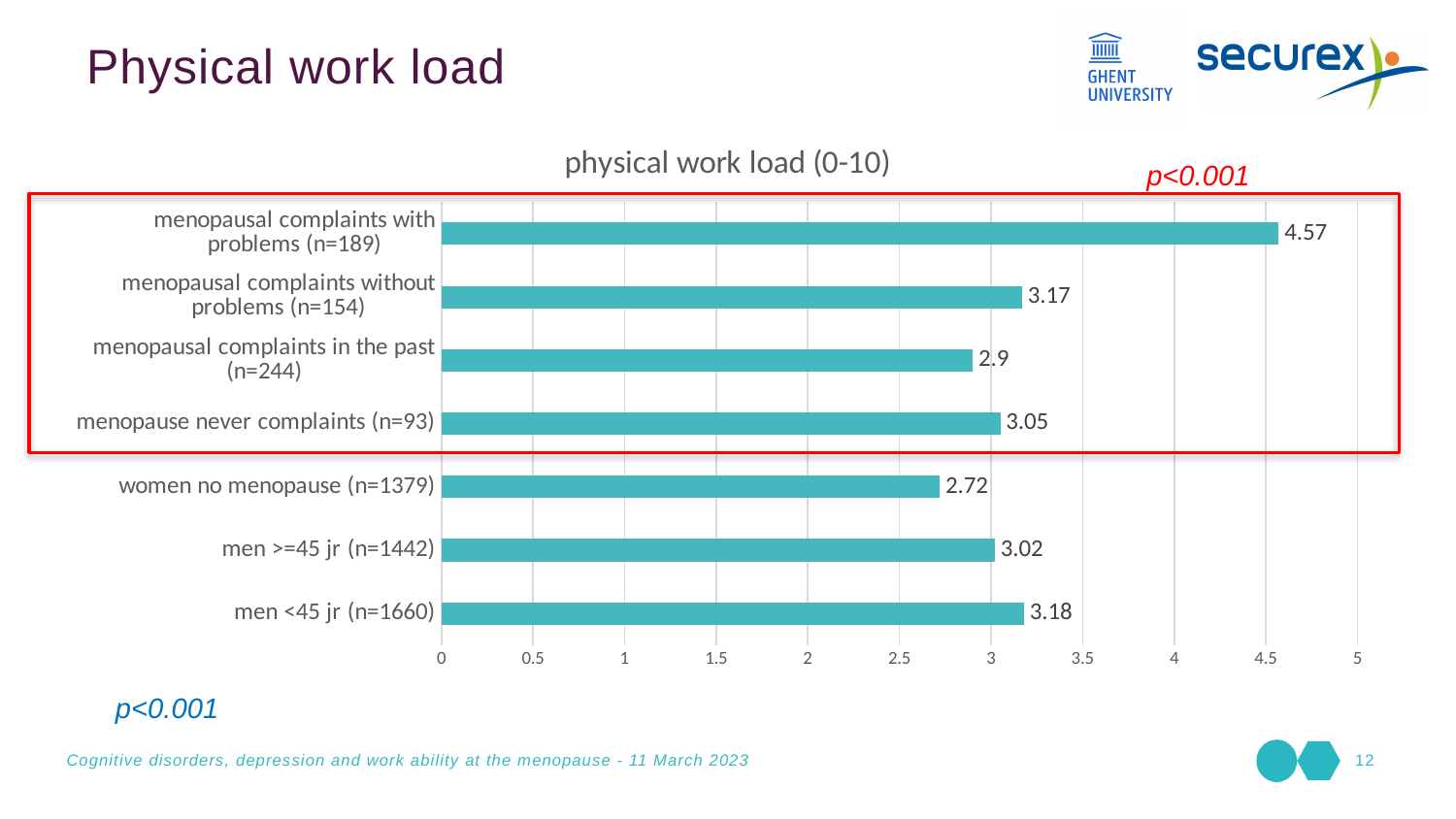

Physical work load

### Chart:

| Category | physical work load (0-10) |
|---|---|
| men <45 jr (n=1660) | 3.18 |
| men >=45 jr (n=1442) | 3.02 |
| women no menopause (n=1379) | 2.72 |
| menopause never complaints (n=93) | 3.05 |
| menopausal complaints in the past (n=244) | 2.9 |
| menopausal complaints without problems (n=154) | 3.17 |
| menopausal complaints with problems (n=189) | 4.57 |
p<0.001

p<0.001
Cognitive disorders, depression and work ability at the menopause - 11 March 2023
12